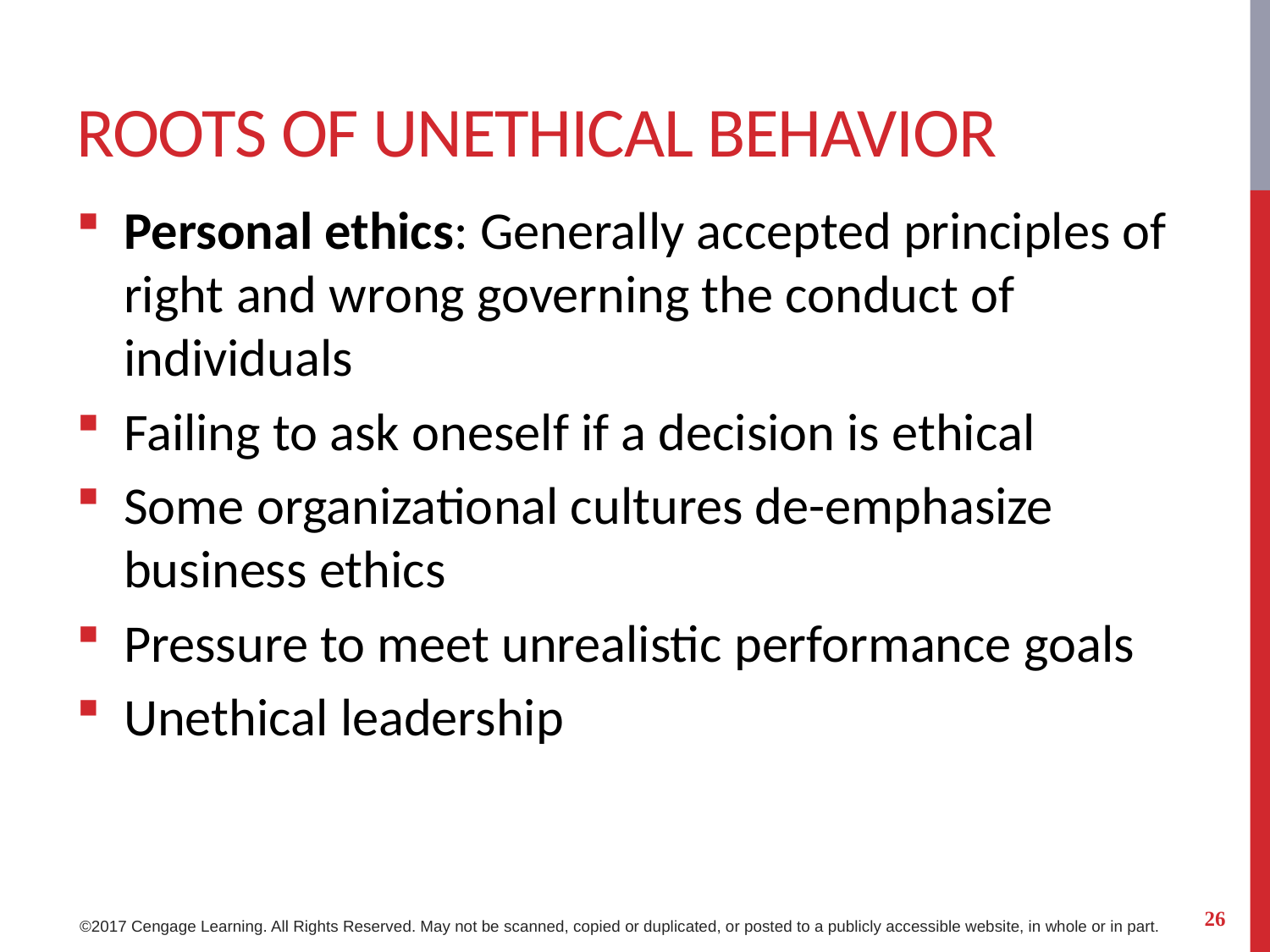

# Roots of Unethical Behavior
Personal ethics: Generally accepted principles of right and wrong governing the conduct of individuals
Failing to ask oneself if a decision is ethical
Some organizational cultures de-emphasize business ethics
Pressure to meet unrealistic performance goals
Unethical leadership

26